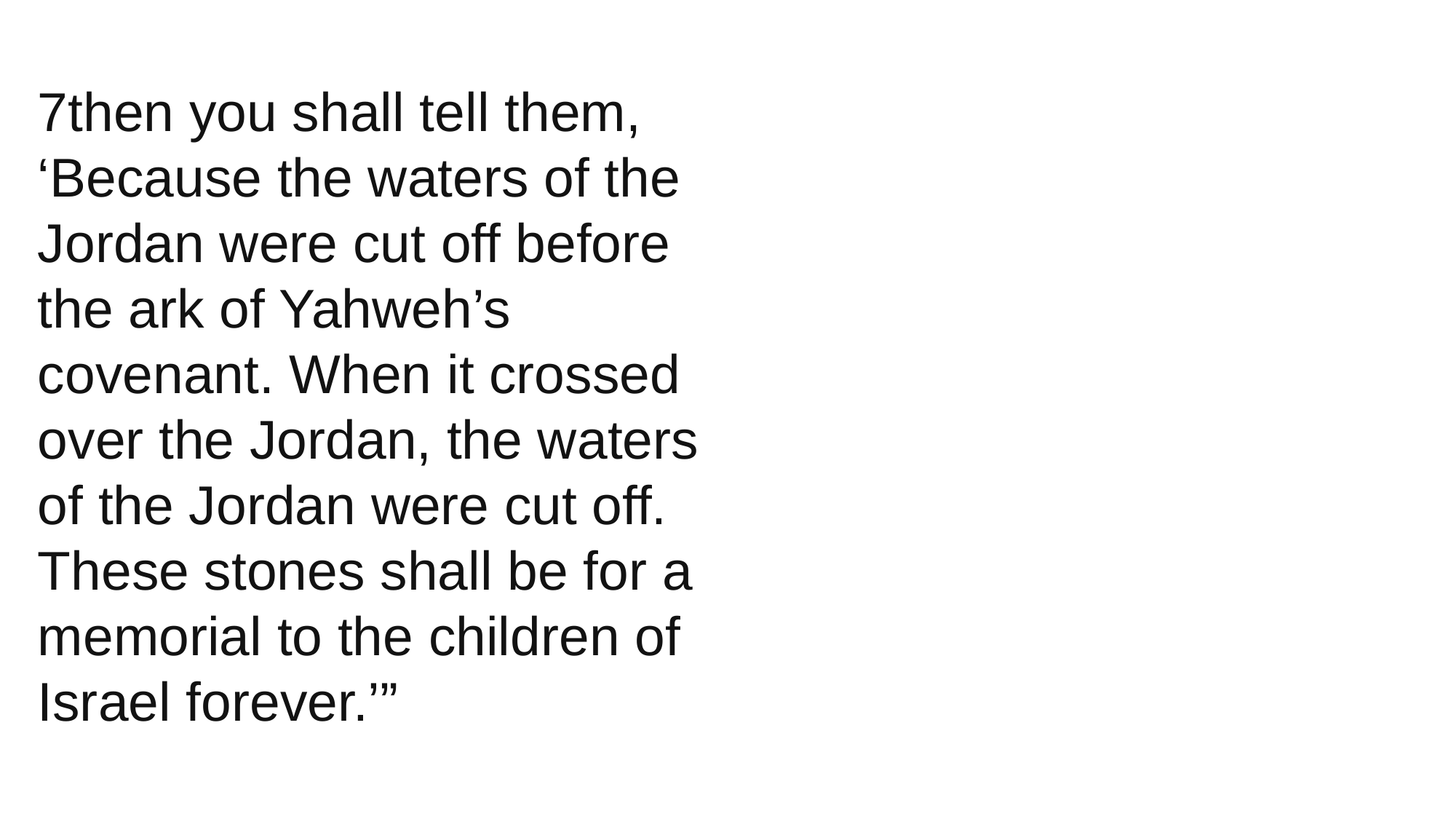

7then you shall tell them, ‘Because the waters of the Jordan were cut off before the ark of Yahweh’s covenant. When it crossed over the Jordan, the waters of the Jordan were cut off. These stones shall be for a memorial to the children of Israel forever.’”